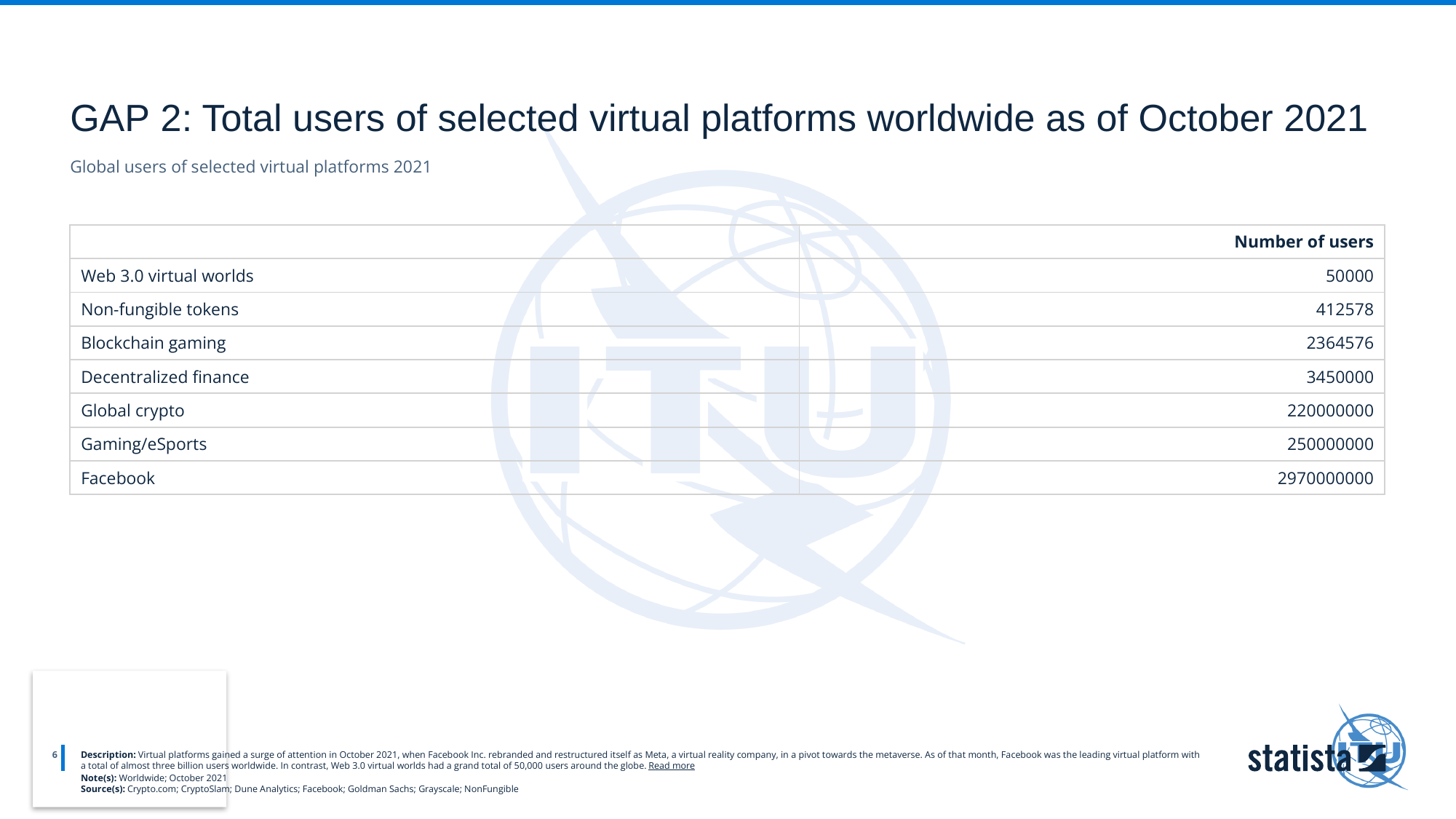

GAP 2: Total users of selected virtual platforms worldwide as of October 2021
Global users of selected virtual platforms 2021
|  | Number of users |
| --- | --- |
| Web 3.0 virtual worlds | 50000 |
| Non-fungible tokens | 412578 |
| Blockchain gaming | 2364576 |
| Decentralized finance | 3450000 |
| Global crypto | 220000000 |
| Gaming/eSports | 250000000 |
| Facebook | 2970000000 |

6
Description: Virtual platforms gained a surge of attention in October 2021, when Facebook Inc. rebranded and restructured itself as Meta, a virtual reality company, in a pivot towards the metaverse. As of that month, Facebook was the leading virtual platform with a total of almost three billion users worldwide. In contrast, Web 3.0 virtual worlds had a grand total of 50,000 users around the globe. Read more
Note(s): Worldwide; October 2021
Source(s): Crypto.com; CryptoSlam; Dune Analytics; Facebook; Goldman Sachs; Grayscale; NonFungible